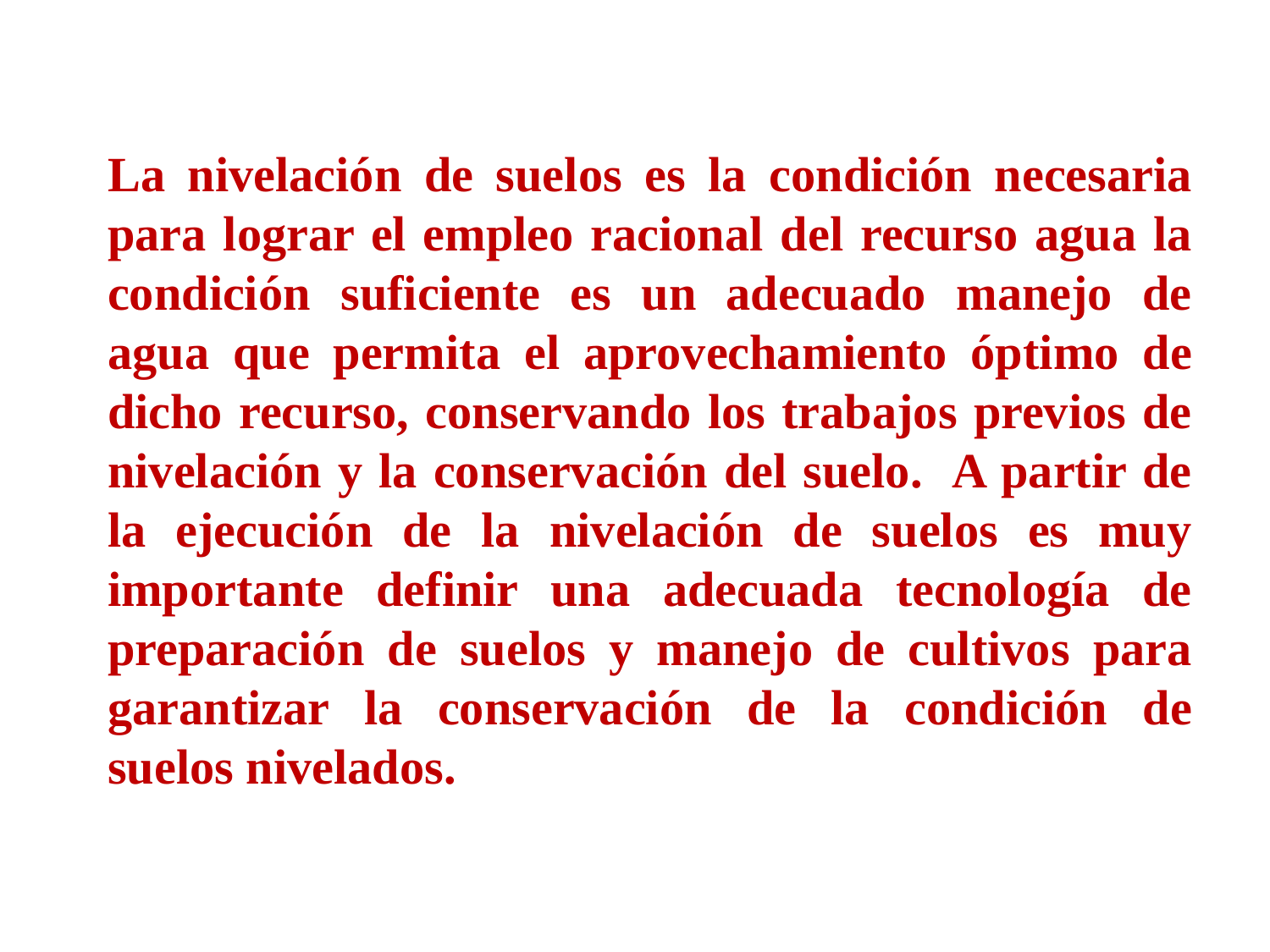

La nivelación de suelos es la condición necesaria para lograr el empleo racional del recurso agua la condición suficiente es un adecuado manejo de agua que permita el aprovechamiento óptimo de dicho recurso, conservando los trabajos previos de nivelación y la conservación del suelo.  A partir de la ejecución de la nivelación de suelos es muy importante definir una adecuada tecnología de preparación de suelos y manejo de cultivos para garantizar la conservación de la condición de suelos nivelados.